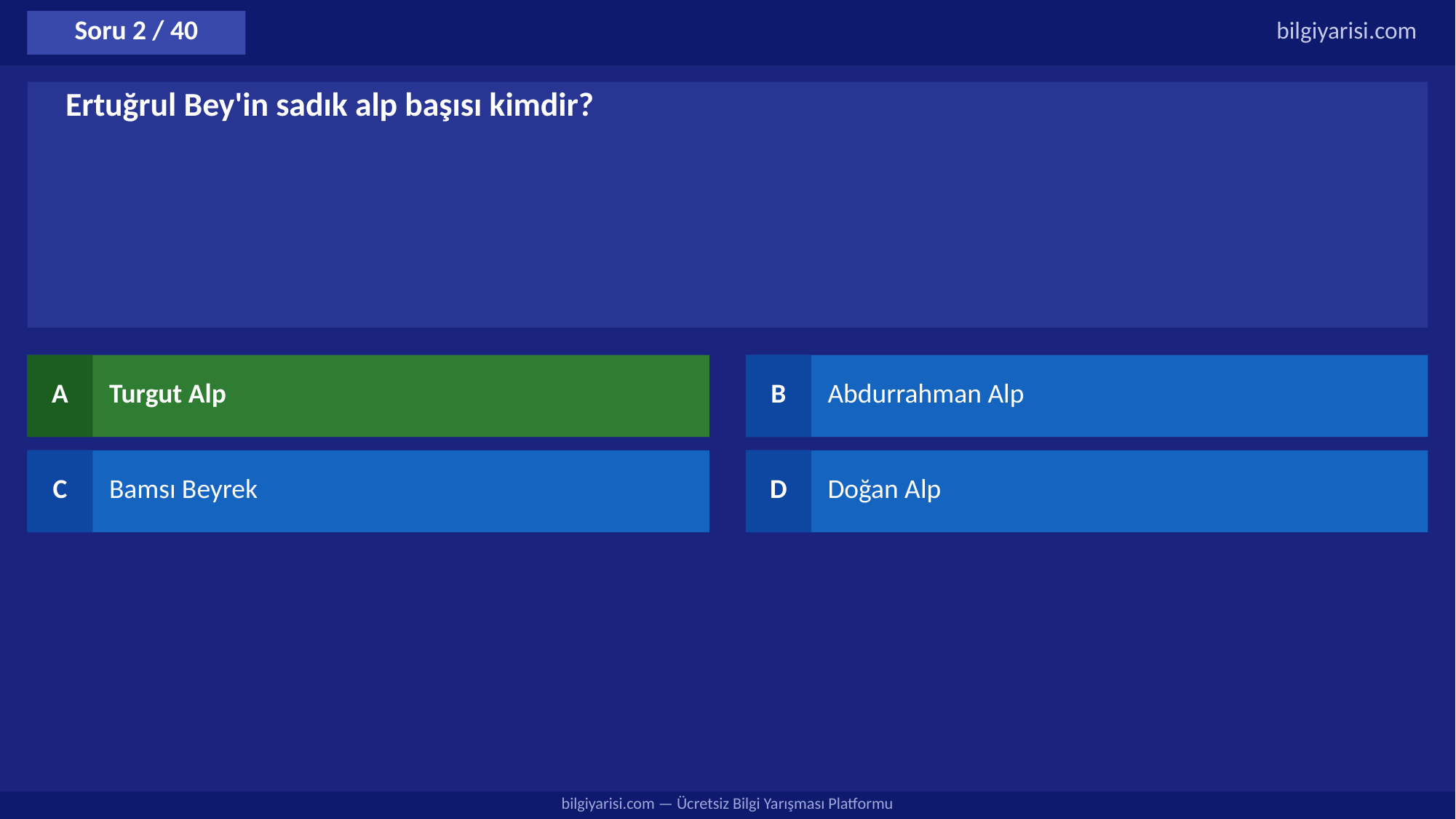

Soru 2 / 40
bilgiyarisi.com

Ertuğrul Bey'in sadık alp başısı kimdir?

A
Turgut Alp

B
Abdurrahman Alp

C
Bamsı Beyrek

D
Doğan Alp
bilgiyarisi.com — Ücretsiz Bilgi Yarışması Platformu